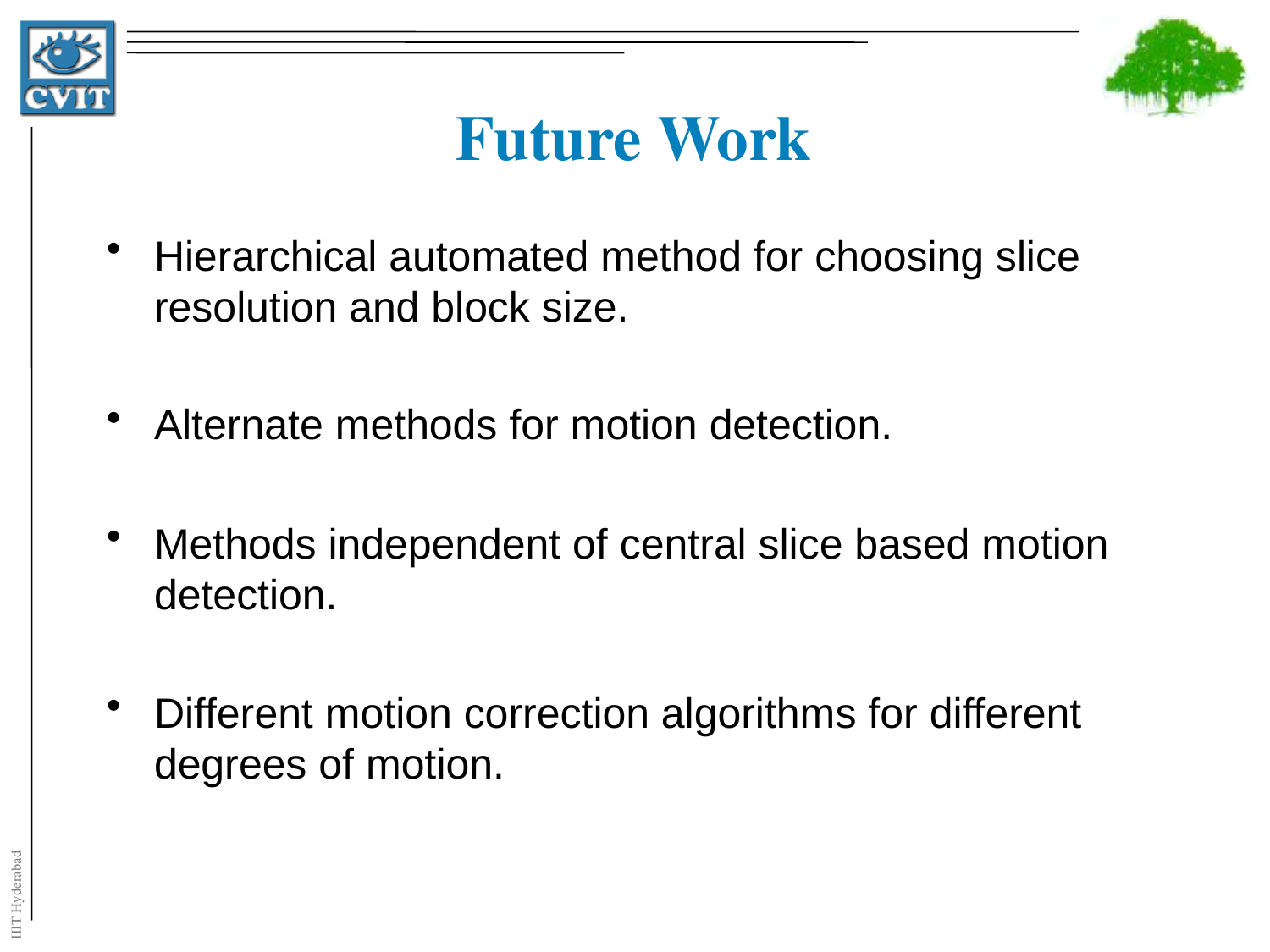

# Future Work
Hierarchical automated method for choosing slice resolution and block size.

Alternate methods for motion detection.

Methods independent of central slice based motion detection.

Different motion correction algorithms for different degrees of motion.